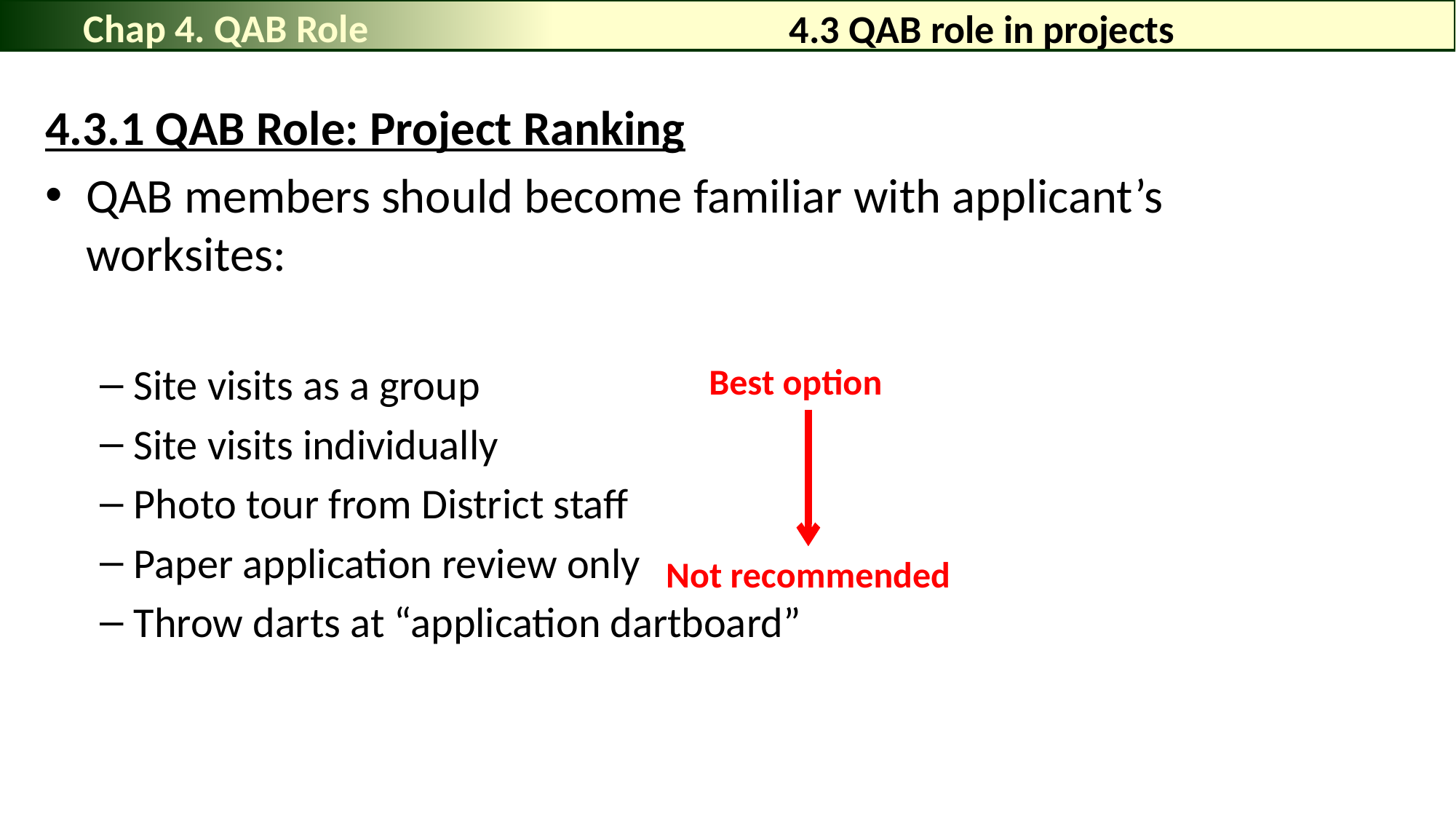

Chap 4. QAB Role
# 4.3 QAB role in projects
4.3.1 QAB Role: Project Ranking
QAB members should become familiar with applicant’s worksites:

Site visits as a group
Site visits individually
Photo tour from District staff
Paper application review only
Throw darts at “application dartboard”
Best option
Not recommended